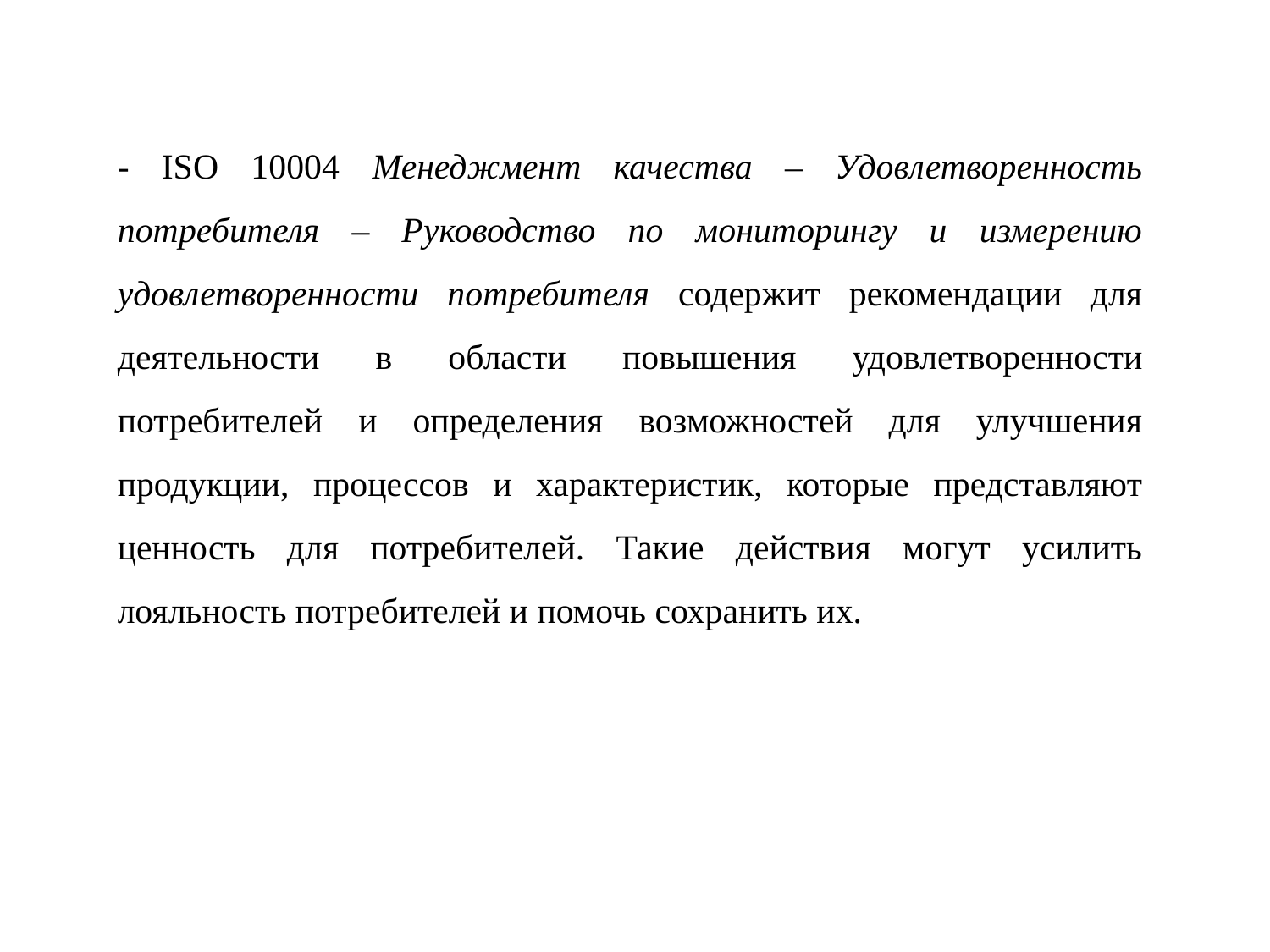

- ISO 10004 Менеджмент качества – Удовлетворенность потребителя – Руководство по мониторингу и измерению удовлетворенности потребителя содержит рекомендации для деятельности в области повышения удовлетворенности потребителей и определения возможностей для улучшения продукции, процессов и характеристик, которые представляют ценность для потребителей. Такие действия могут усилить лояльность потребителей и помочь сохранить их.